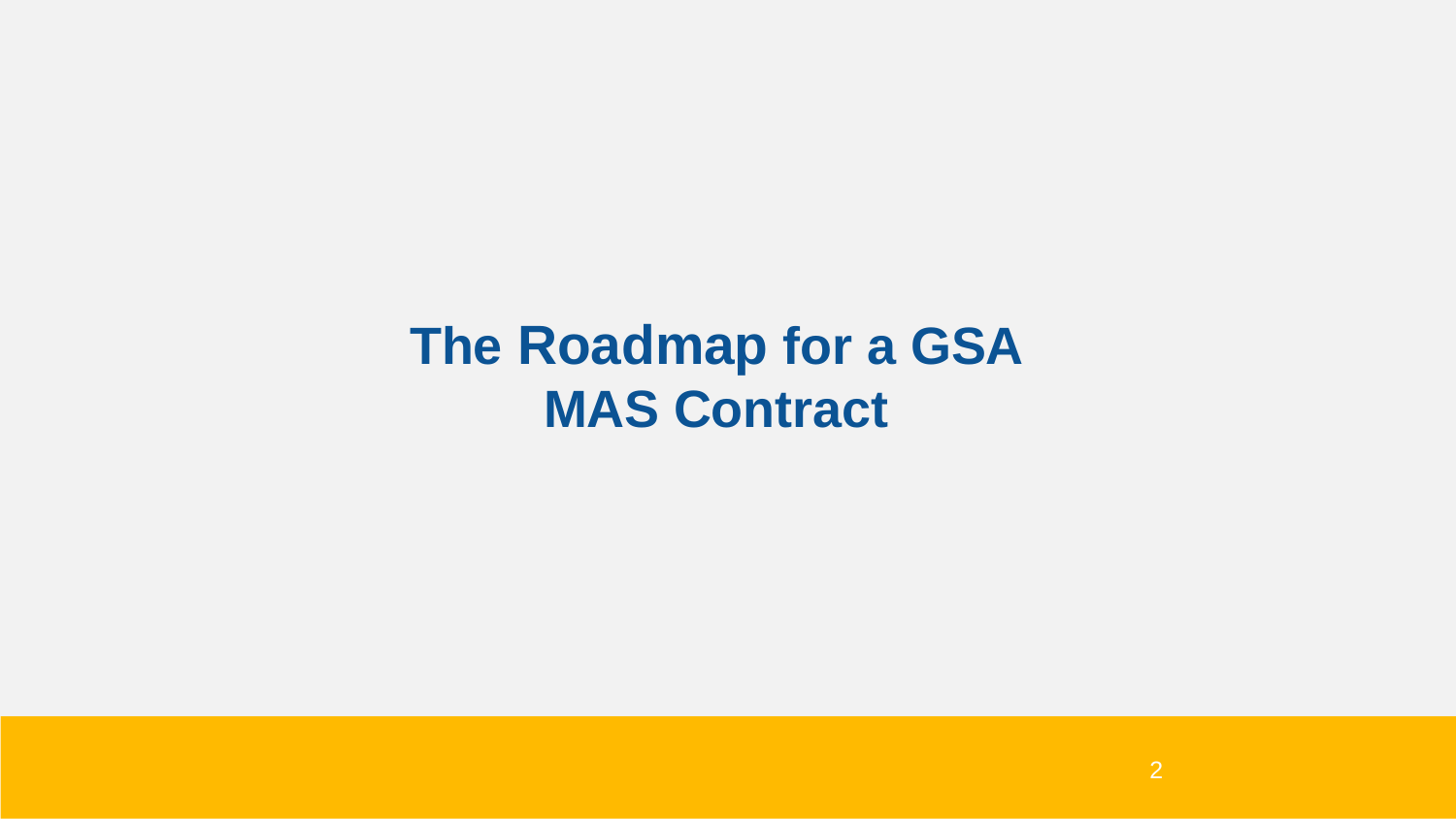

The Roadmap for a GSA MAS Contract
2